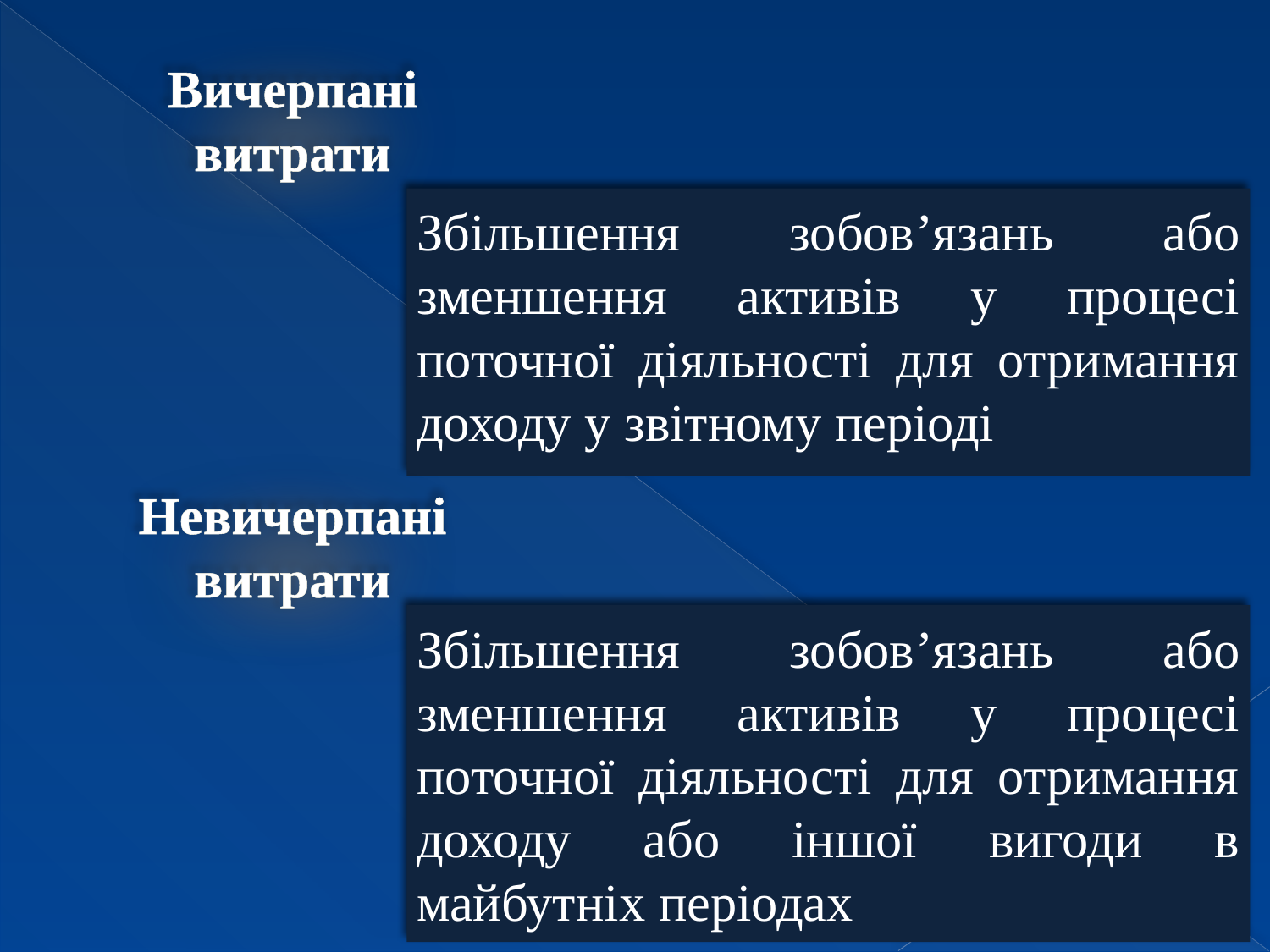

Вичерпані витрати
Збільшення зобов’язань або зменшення активів у процесі поточної діяльності для отримання доходу у звітному періоді
Невичерпані витрати
Збільшення зобов’язань або зменшення активів у процесі поточної діяльності для отримання доходу або іншої вигоди в майбутніх періодах